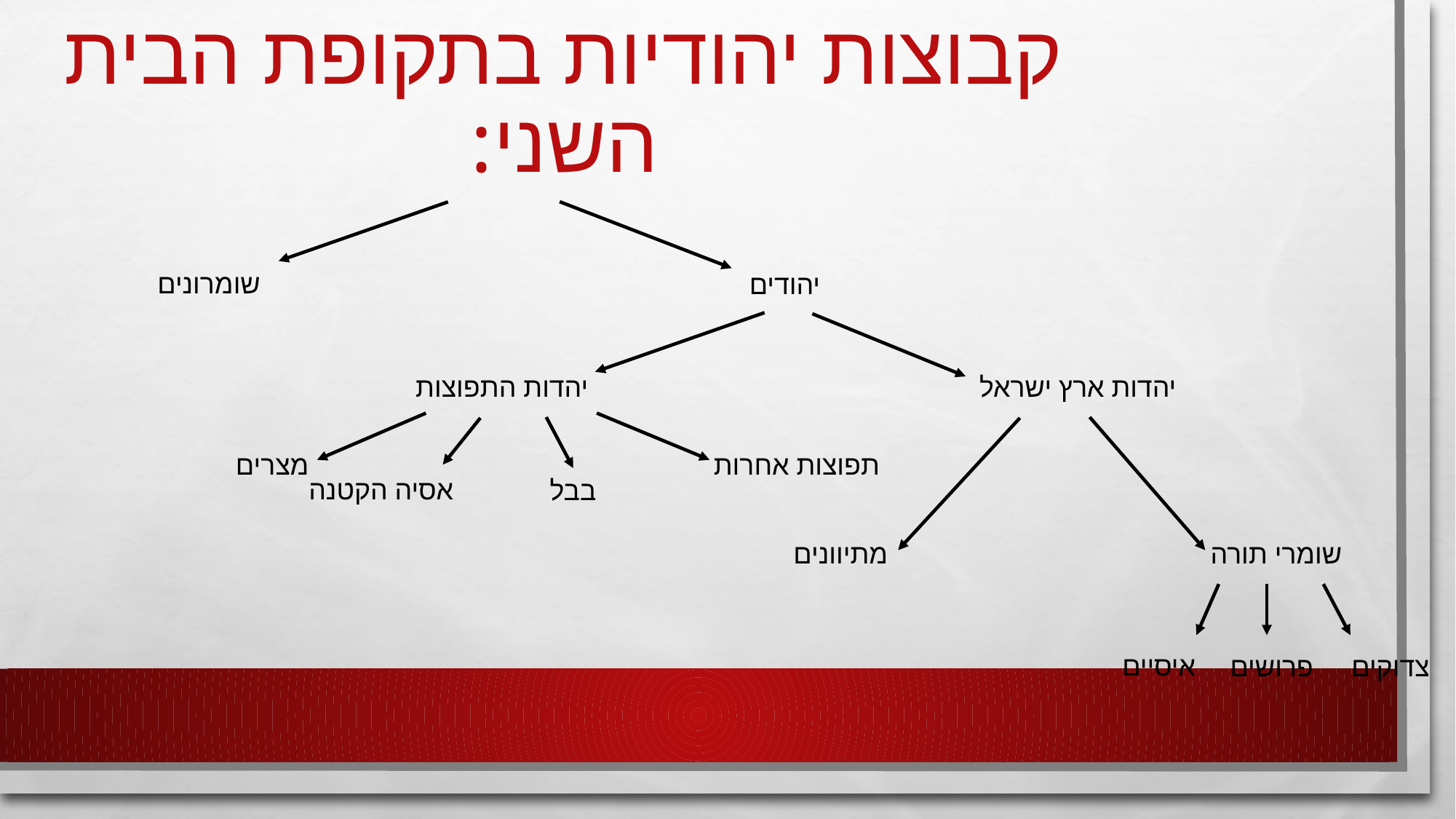

# קבוצות יהודיות בתקופת הבית השני:
שומרונים
יהודים
יהדות התפוצות
יהדות ארץ ישראל
מצרים
תפוצות אחרות
אסיה הקטנה
בבל
מתיוונים
שומרי תורה
איסיים
פרושים
צדוקים